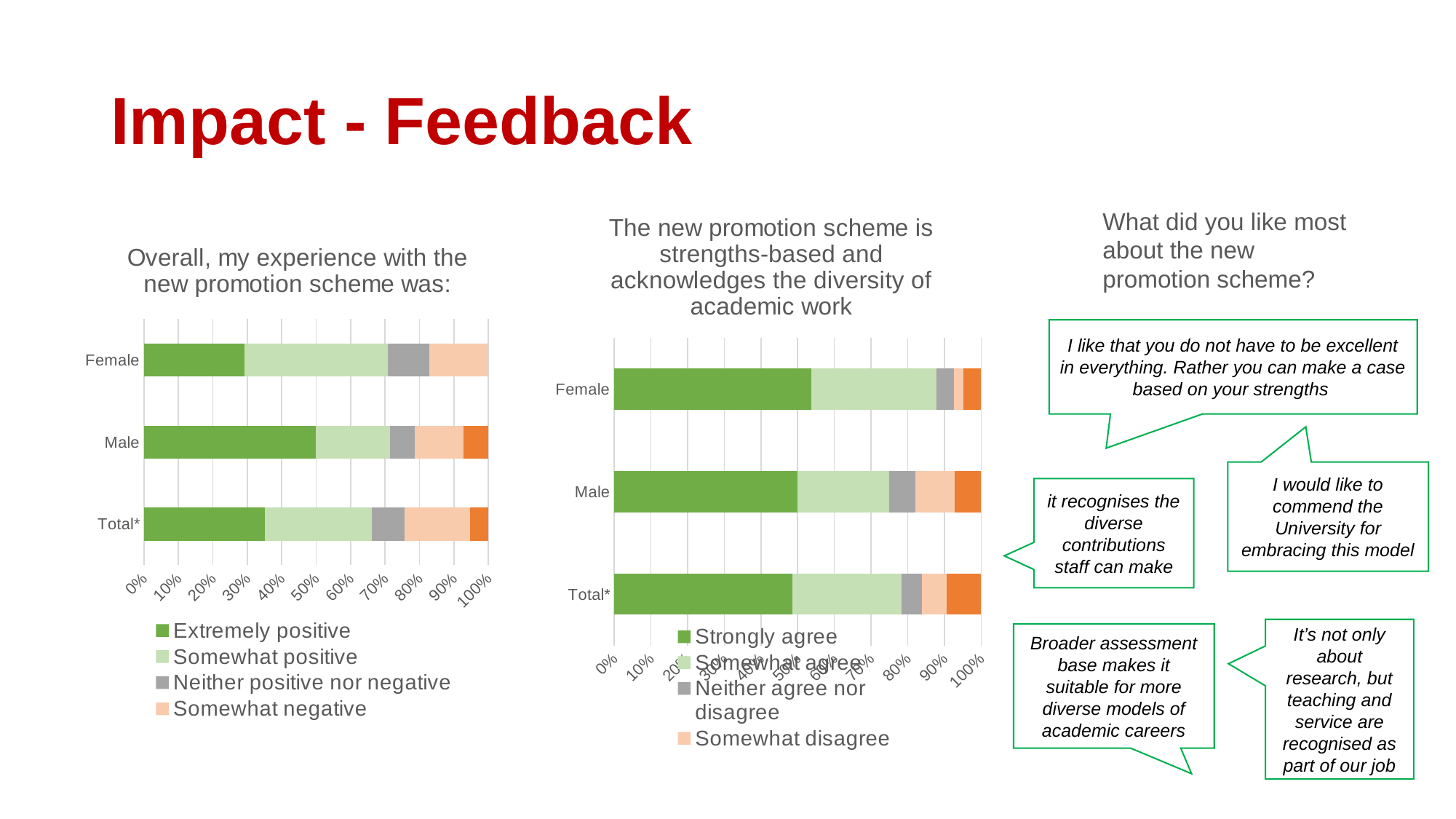

# Impact - Feedback

### Chart: The new promotion scheme is strengths-based and acknowledges the diversity of academic work

| Category | Strongly agree | Somewhat agree | Neither agree nor disagree | Somewhat disagree | Strongly disagree |
|---|---|---|---|---|---|
| Total* | 36.0 | 22.0 | 4.0 | 5.0 | 7.0 |
| Male | 14.0 | 7.0 | 2.0 | 3.0 | 2.0 |
| Female | 22.0 | 14.0 | 2.0 | 1.0 | 2.0 |
What did you like most about the new promotion scheme?

### Chart: Overall, my experience with the new promotion scheme was:

| Category | Extremely positive | Somewhat positive | Neither positive nor negative | Somewhat negative | Extremely negative |
|---|---|---|---|---|---|
| Total* | 26.0 | 23.0 | 7.0 | 14.0 | 4.0 |
| Male | 14.0 | 6.0 | 2.0 | 4.0 | 2.0 |
| Female | 12.0 | 17.0 | 5.0 | 7.0 | None |
I like that you do not have to be excellent in everything. Rather you can make a case based on your strengths
I would like to commend the University for embracing this model
it recognises the diverse contributions staff can make
It’s not only about research, but teaching and service are recognised as part of our job
Broader assessment base makes it suitable for more diverse models of academic careers